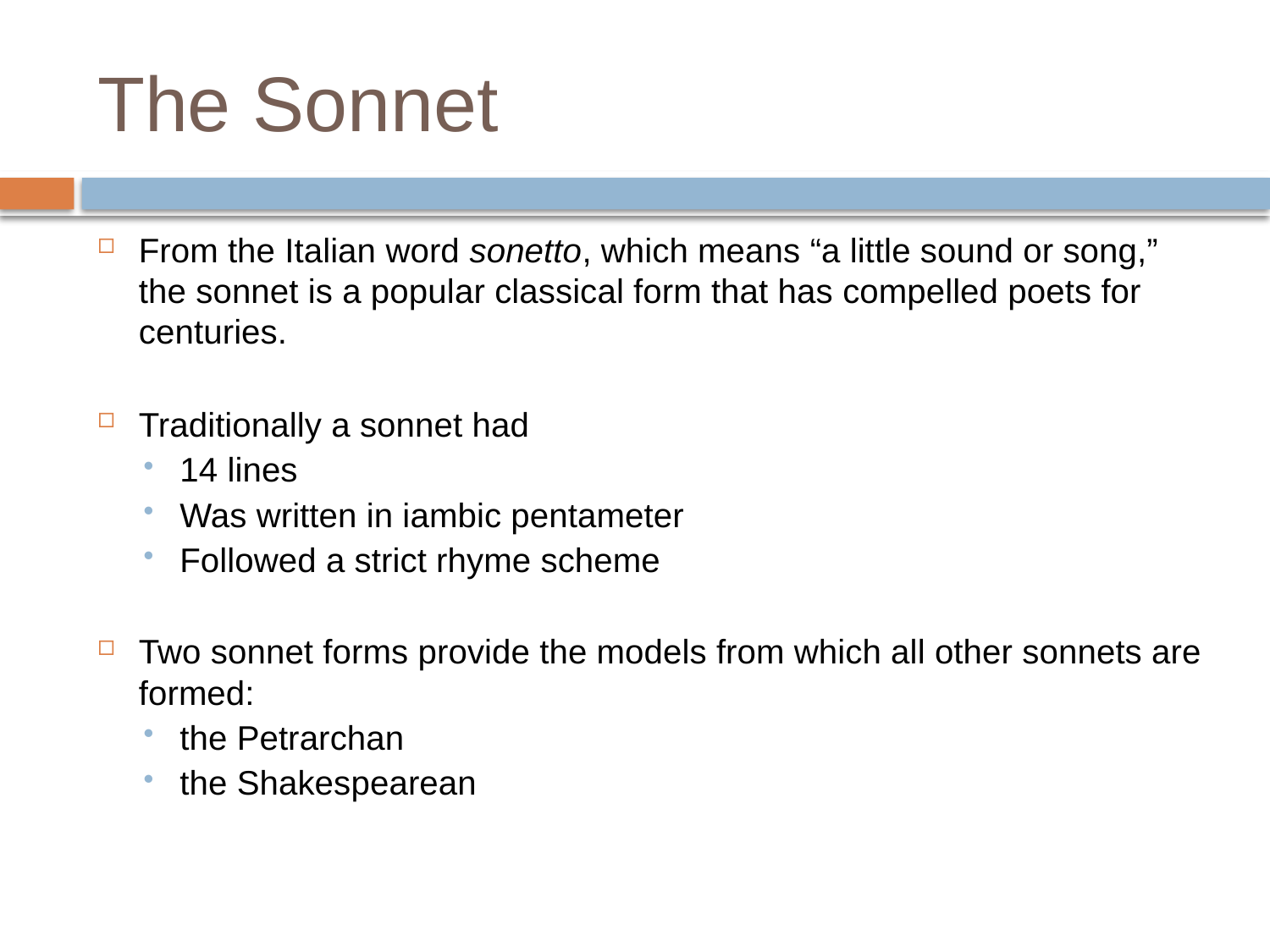

# The Sonnet
From the Italian word sonetto, which means “a little sound or song,” the sonnet is a popular classical form that has compelled poets for centuries.

Traditionally a sonnet had
14 lines
Was written in iambic pentameter
Followed a strict rhyme scheme

Two sonnet forms provide the models from which all other sonnets are formed:
the Petrarchan
the Shakespearean